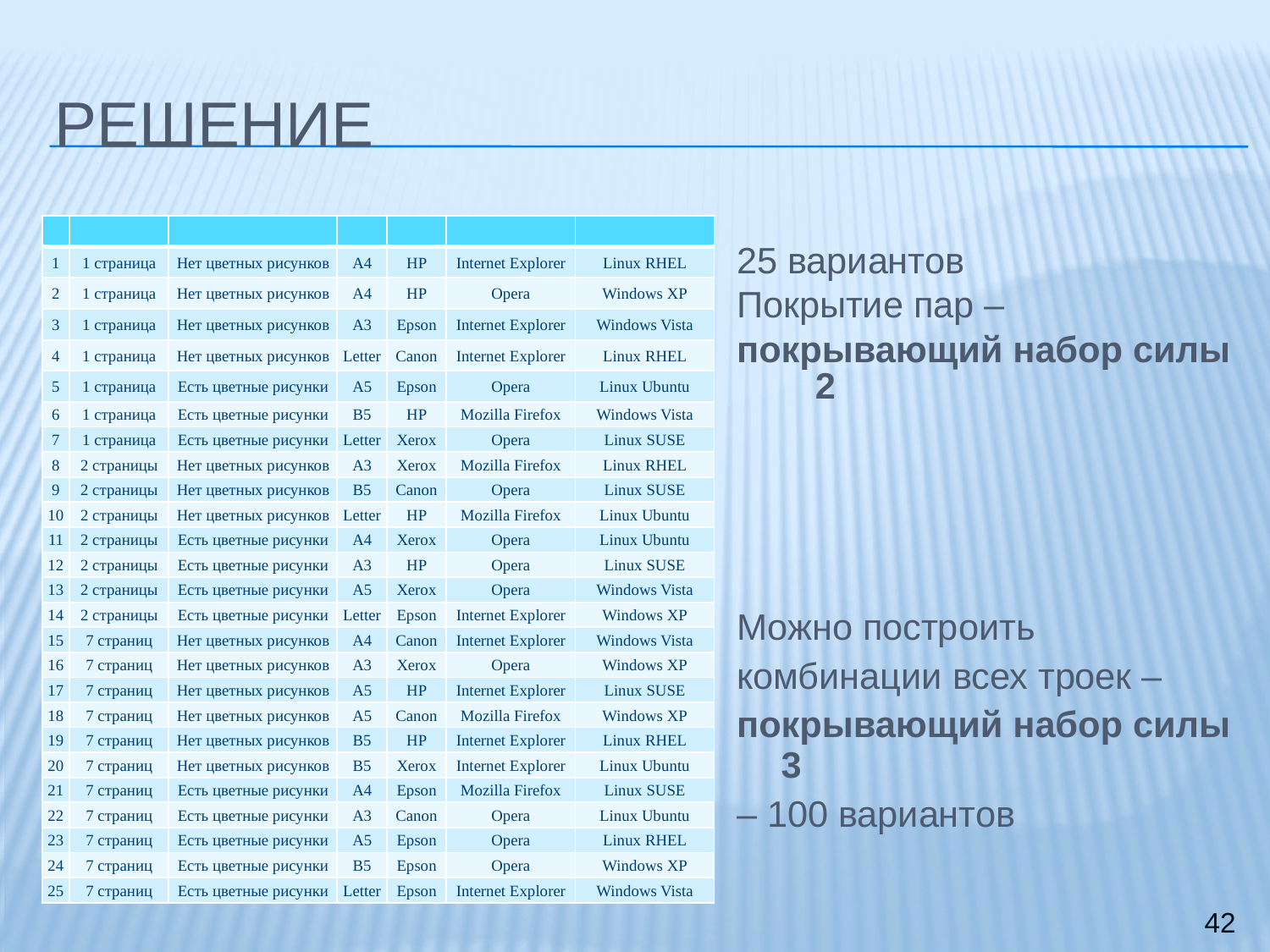

# Решение
|  |  |  |  |  |  |  |
| --- | --- | --- | --- | --- | --- | --- |
| 1 | 1 страница | Нет цветных рисунков | A4 | HP | Internet Explorer | Linux RHEL |
| 2 | 1 страница | Нет цветных рисунков | A4 | HP | Opera | Windows XP |
| 3 | 1 страница | Нет цветных рисунков | A3 | Epson | Internet Explorer | Windows Vista |
| 4 | 1 страница | Нет цветных рисунков | Letter | Canon | Internet Explorer | Linux RHEL |
| 5 | 1 страница | Есть цветные рисунки | A5 | Epson | Opera | Linux Ubuntu |
| 6 | 1 страница | Есть цветные рисунки | B5 | HP | Mozilla Firefox | Windows Vista |
| 7 | 1 страница | Есть цветные рисунки | Letter | Xerox | Opera | Linux SUSE |
| 8 | 2 страницы | Нет цветных рисунков | A3 | Xerox | Mozilla Firefox | Linux RHEL |
| 9 | 2 страницы | Нет цветных рисунков | B5 | Canon | Opera | Linux SUSE |
| 10 | 2 страницы | Нет цветных рисунков | Letter | HP | Mozilla Firefox | Linux Ubuntu |
| 11 | 2 страницы | Есть цветные рисунки | A4 | Xerox | Opera | Linux Ubuntu |
| 12 | 2 страницы | Есть цветные рисунки | A3 | HP | Opera | Linux SUSE |
| 13 | 2 страницы | Есть цветные рисунки | A5 | Xerox | Opera | Windows Vista |
| 14 | 2 страницы | Есть цветные рисунки | Letter | Epson | Internet Explorer | Windows XP |
| 15 | 7 страниц | Нет цветных рисунков | A4 | Canon | Internet Explorer | Windows Vista |
| 16 | 7 страниц | Нет цветных рисунков | A3 | Xerox | Opera | Windows XP |
| 17 | 7 страниц | Нет цветных рисунков | A5 | HP | Internet Explorer | Linux SUSE |
| 18 | 7 страниц | Нет цветных рисунков | A5 | Canon | Mozilla Firefox | Windows XP |
| 19 | 7 страниц | Нет цветных рисунков | B5 | HP | Internet Explorer | Linux RHEL |
| 20 | 7 страниц | Нет цветных рисунков | B5 | Xerox | Internet Explorer | Linux Ubuntu |
| 21 | 7 страниц | Есть цветные рисунки | A4 | Epson | Mozilla Firefox | Linux SUSE |
| 22 | 7 страниц | Есть цветные рисунки | A3 | Canon | Opera | Linux Ubuntu |
| 23 | 7 страниц | Есть цветные рисунки | A5 | Epson | Opera | Linux RHEL |
| 24 | 7 страниц | Есть цветные рисунки | B5 | Epson | Opera | Windows XP |
| 25 | 7 страниц | Есть цветные рисунки | Letter | Epson | Internet Explorer | Windows Vista |
25 вариантов
Покрытие пар –
покрывающий набор силы 2

Можно построить
комбинации всех троек –
покрывающий набор силы 3
– 100 вариантов

42